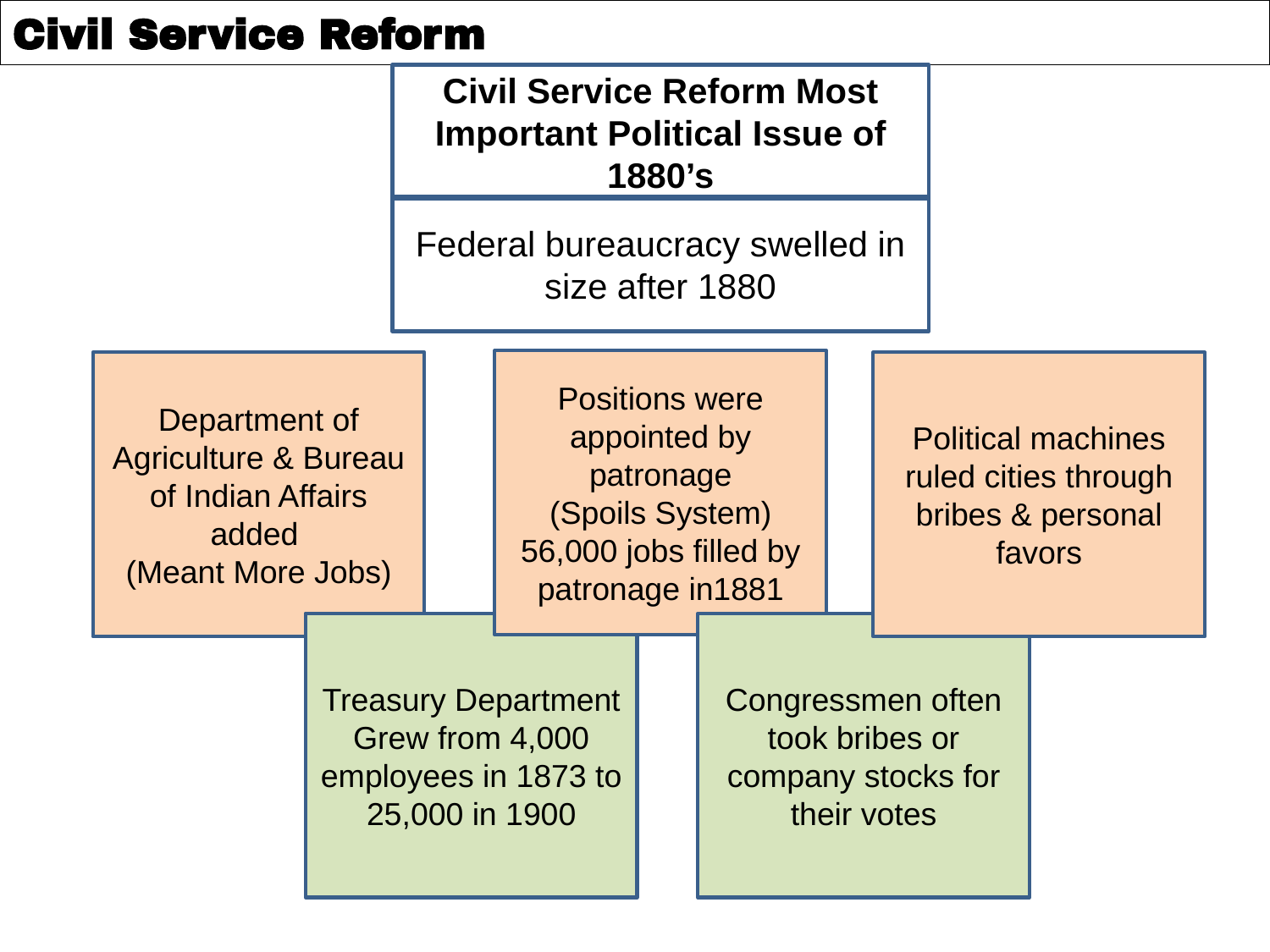

Civil Service Reform
Civil Service Reform Most Important Political Issue of 1880’s
Federal bureaucracy swelled in size after 1880
Positions were appointed by patronage
(Spoils System)
56,000 jobs filled by patronage in1881
Department of Agriculture & Bureau of Indian Affairs added
(Meant More Jobs)
Political machines ruled cities through bribes & personal favors
Treasury Department Grew from 4,000 employees in 1873 to 25,000 in 1900
Congressmen often took bribes or company stocks for their votes